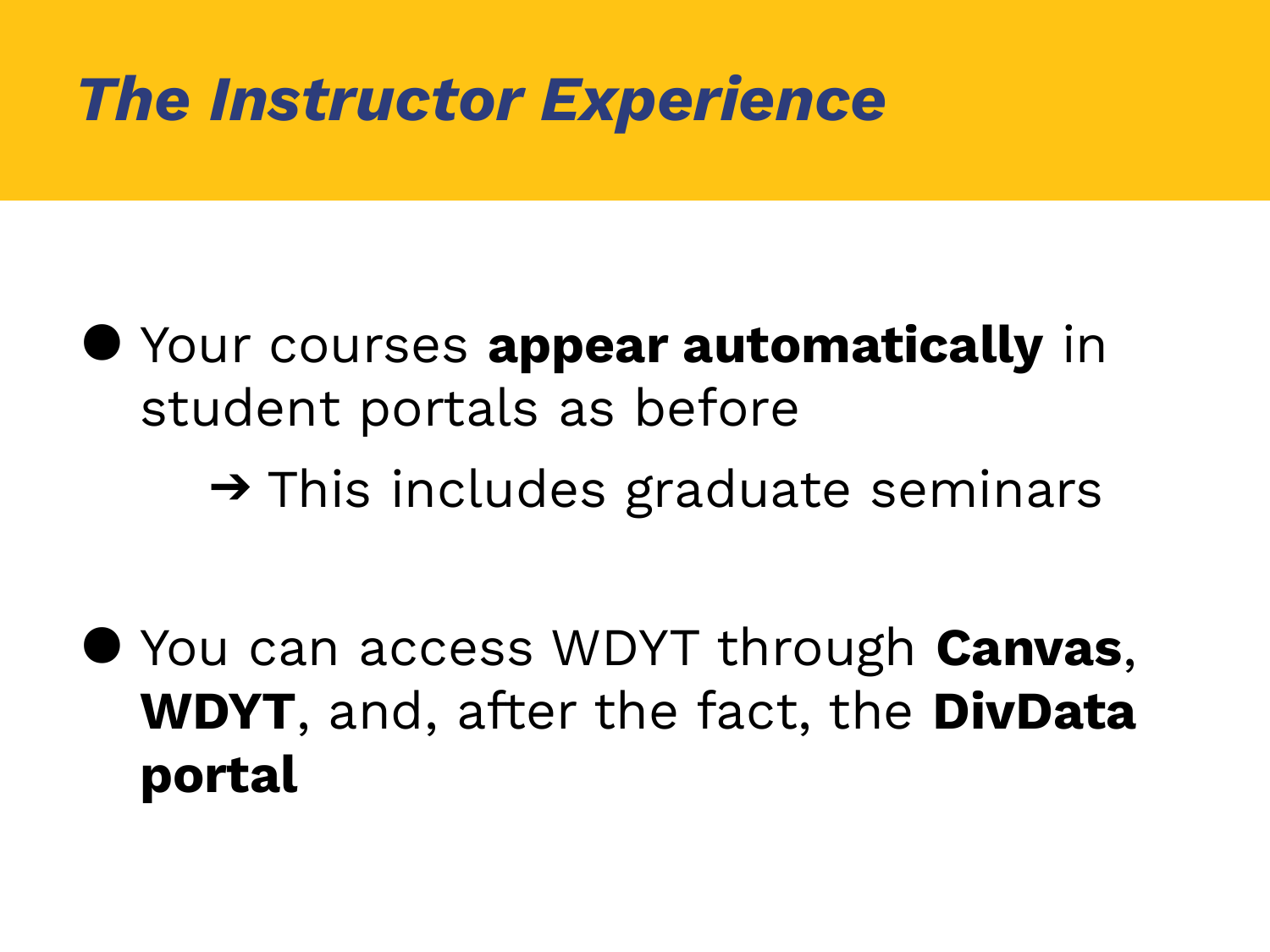

The Instructor Experience
Your courses appear automatically in student portals as before
This includes graduate seminars

You can access WDYT through Canvas, WDYT, and, after the fact, the DivData portal